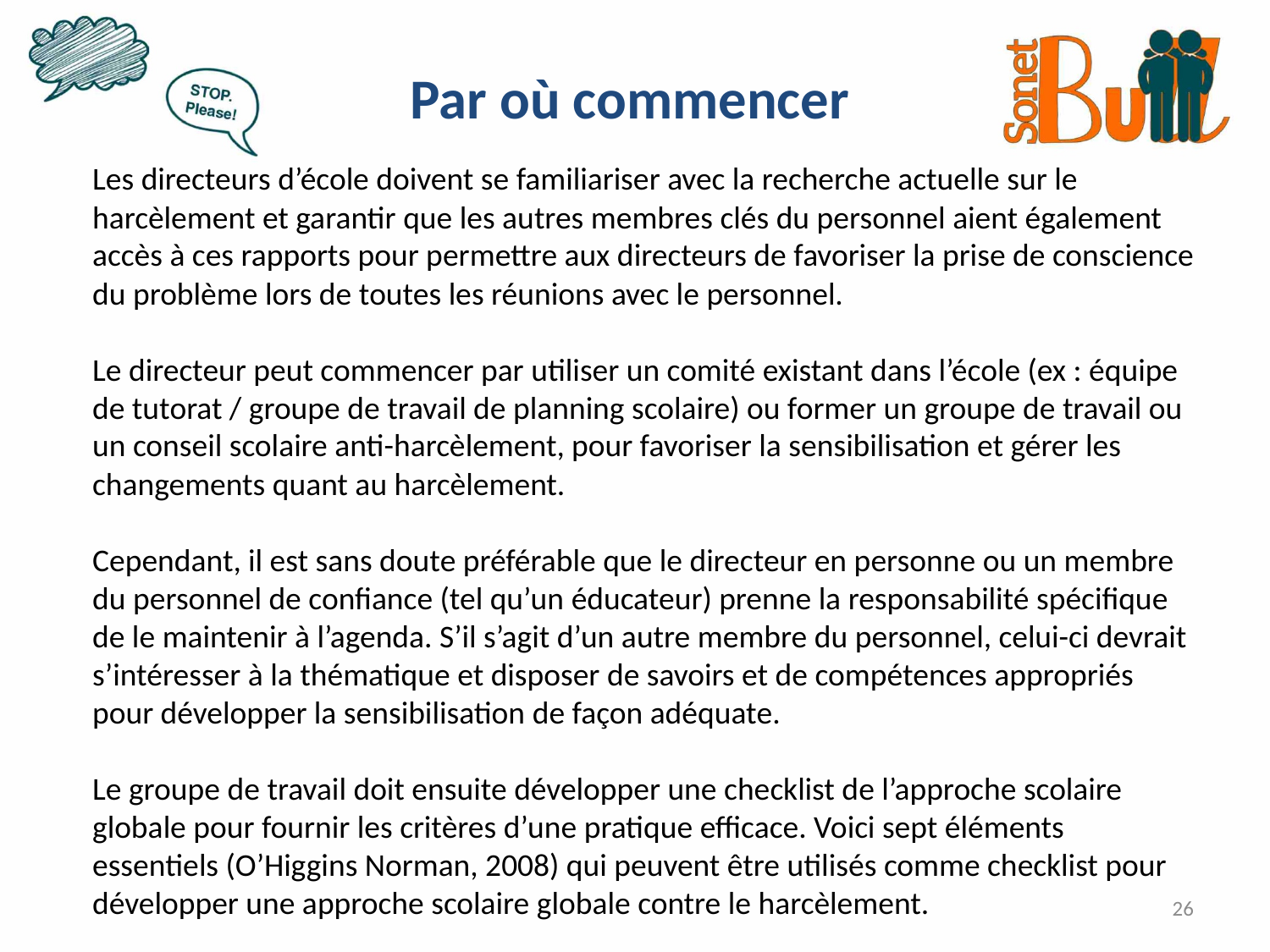

Par où commencer
Les directeurs d’école doivent se familiariser avec la recherche actuelle sur le harcèlement et garantir que les autres membres clés du personnel aient également accès à ces rapports pour permettre aux directeurs de favoriser la prise de conscience du problème lors de toutes les réunions avec le personnel.

Le directeur peut commencer par utiliser un comité existant dans l’école (ex : équipe de tutorat / groupe de travail de planning scolaire) ou former un groupe de travail ou un conseil scolaire anti-harcèlement, pour favoriser la sensibilisation et gérer les changements quant au harcèlement.

Cependant, il est sans doute préférable que le directeur en personne ou un membre du personnel de confiance (tel qu’un éducateur) prenne la responsabilité spécifique de le maintenir à l’agenda. S’il s’agit d’un autre membre du personnel, celui-ci devrait s’intéresser à la thématique et disposer de savoirs et de compétences appropriés pour développer la sensibilisation de façon adéquate.

Le groupe de travail doit ensuite développer une checklist de l’approche scolaire globale pour fournir les critères d’une pratique efficace. Voici sept éléments essentiels (O’Higgins Norman, 2008) qui peuvent être utilisés comme checklist pour développer une approche scolaire globale contre le harcèlement.
26